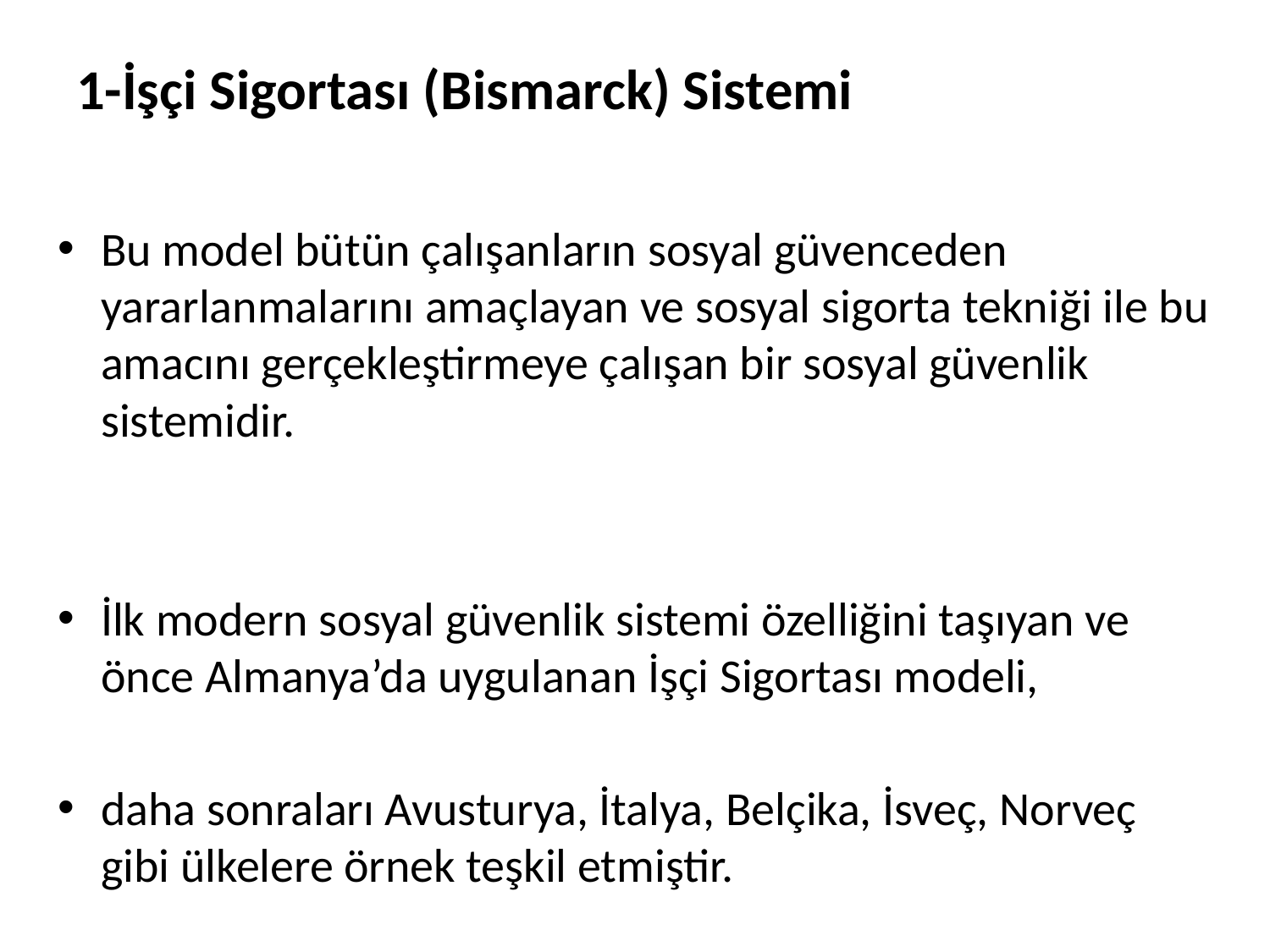

# 1-İşçi Sigortası (Bismarck) Sistemi

Bu model bütün çalışanların sosyal güvenceden yararlanmalarını amaçlayan ve sosyal sigorta tekniği ile bu amacını gerçekleştirmeye çalışan bir sosyal güvenlik sistemidir.

İlk modern sosyal güvenlik sistemi özelliğini taşıyan ve önce Almanya’da uygulanan İşçi Sigortası modeli,

daha sonraları Avusturya, İtalya, Belçika, İsveç, Norveç gibi ülkelere örnek teşkil etmiştir.